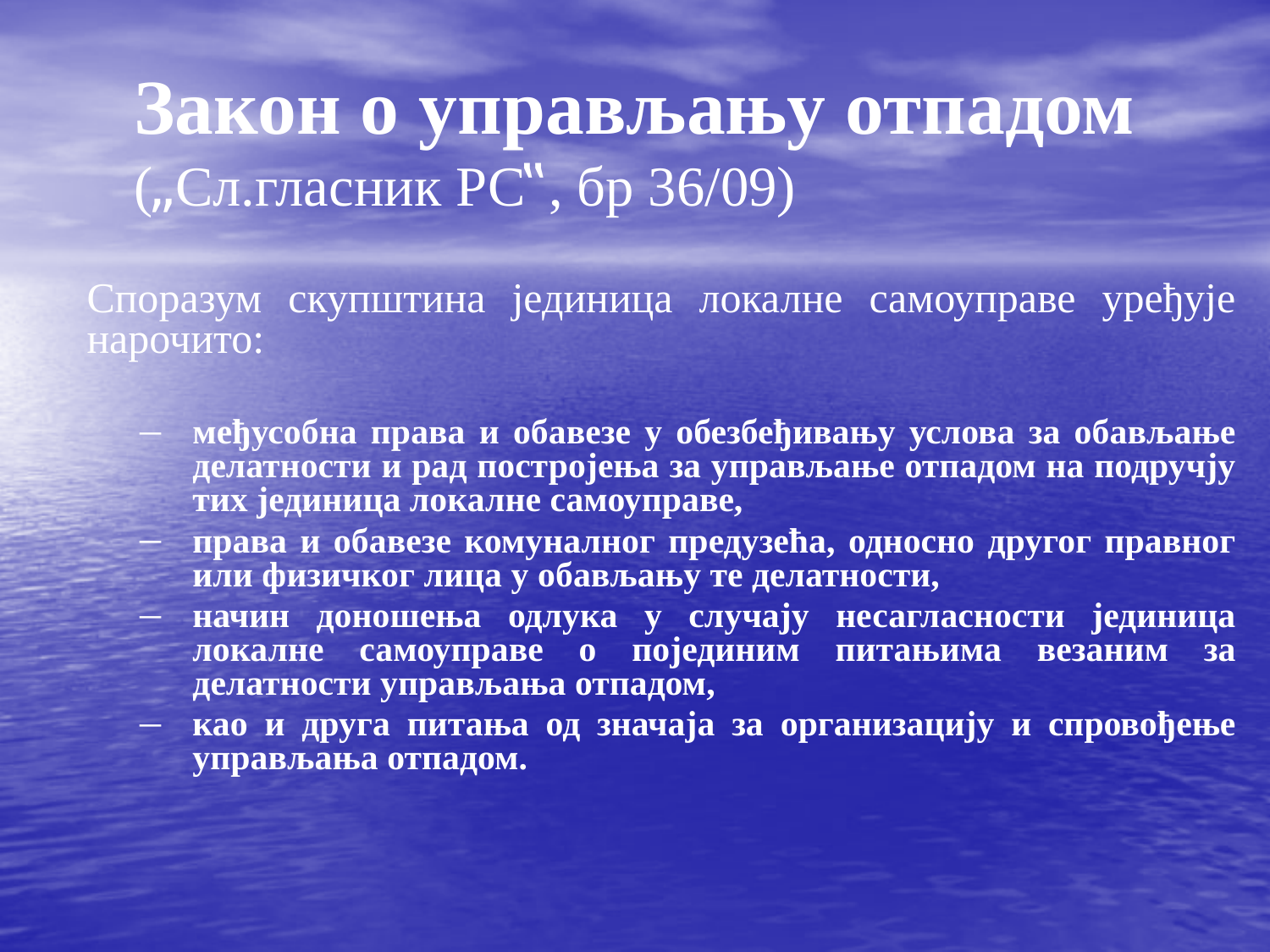

Закон о управљању отпадом („Сл.гласник РС“, бр 36/09)

	Споразум скупштина јединица локалне самоуправе уређује нарочито:

међусобна права и обавезе у обезбеђивању услова за обављање делатности и рад постројења за управљање отпадом на подручју тих јединица локалне самоуправе,
права и обавезе комуналног предузећа, односно другог правног или физичког лица у обављању те делатности,
начин доношења одлука у случају несагласности јединица локалне самоуправе о појединим питањима везаним за делатности управљања отпадом,
као и друга питања од значаја за организацију и спровођење управљања отпадом.